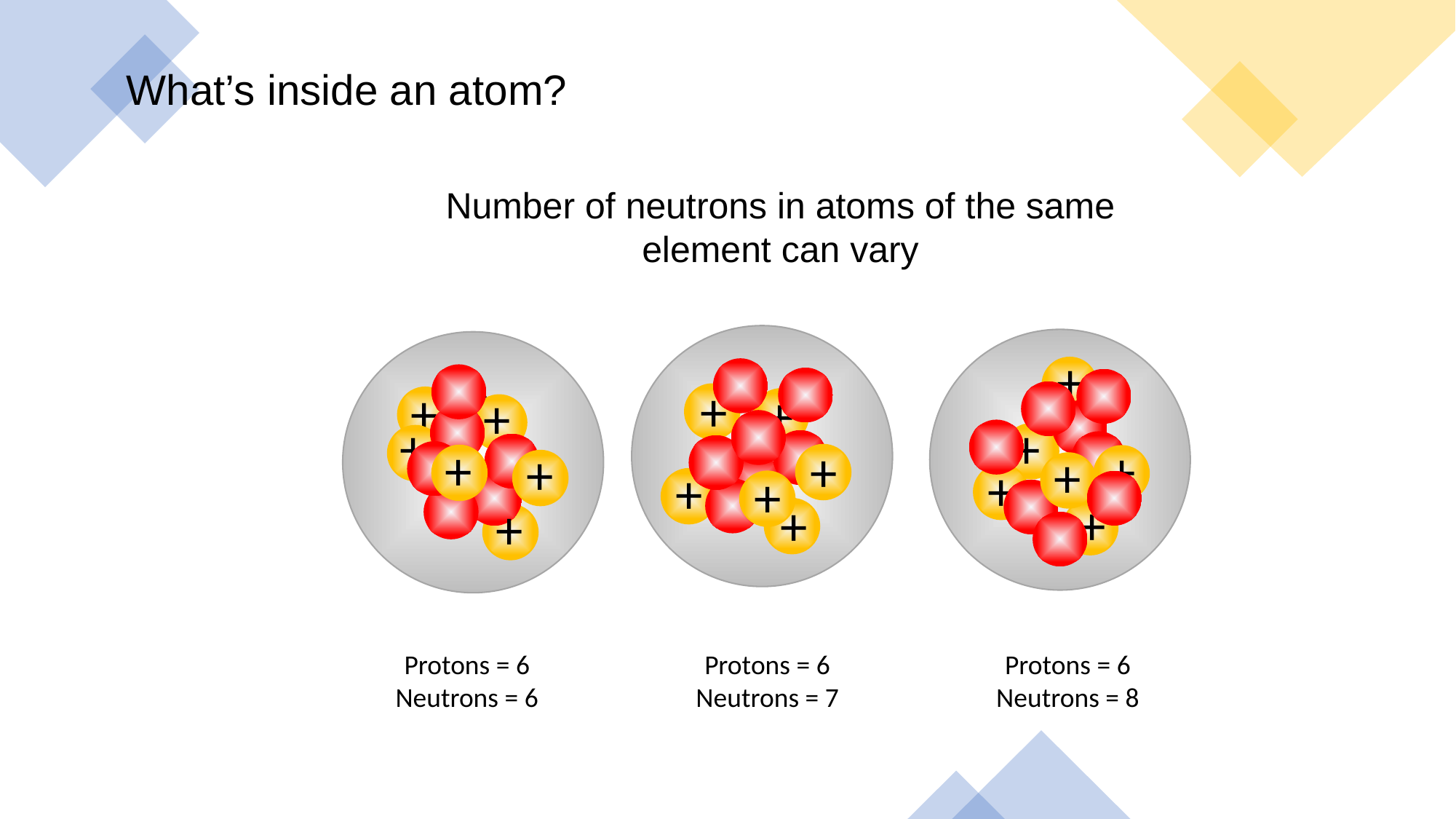

What’s inside an atom?

Number of neutrons in atoms of the same element can vary

+

+

+

+

+

+

+

+

+

+

+

+

+

+

+

+

+

+

+
+
+
Protons = 6
Neutrons = 6
Protons = 6
Neutrons = 7
Protons = 6
Neutrons = 8